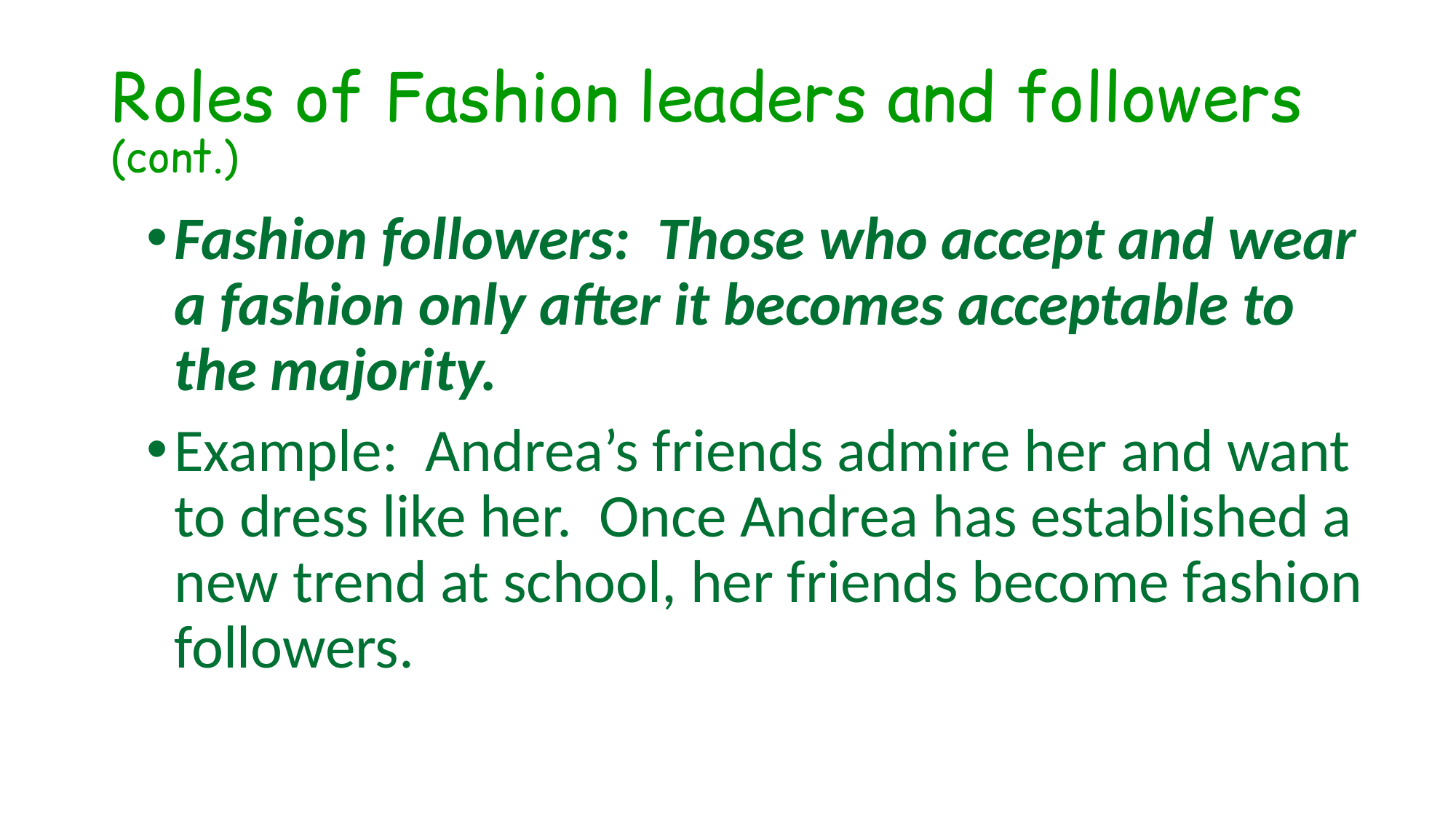

# Roles of Fashion leaders and followers (cont.)
Fashion followers:  Those who accept and wear a fashion only after it becomes acceptable to the majority.
Example:  Andrea’s friends admire her and want to dress like her.  Once Andrea has established a new trend at school, her friends become fashion followers.